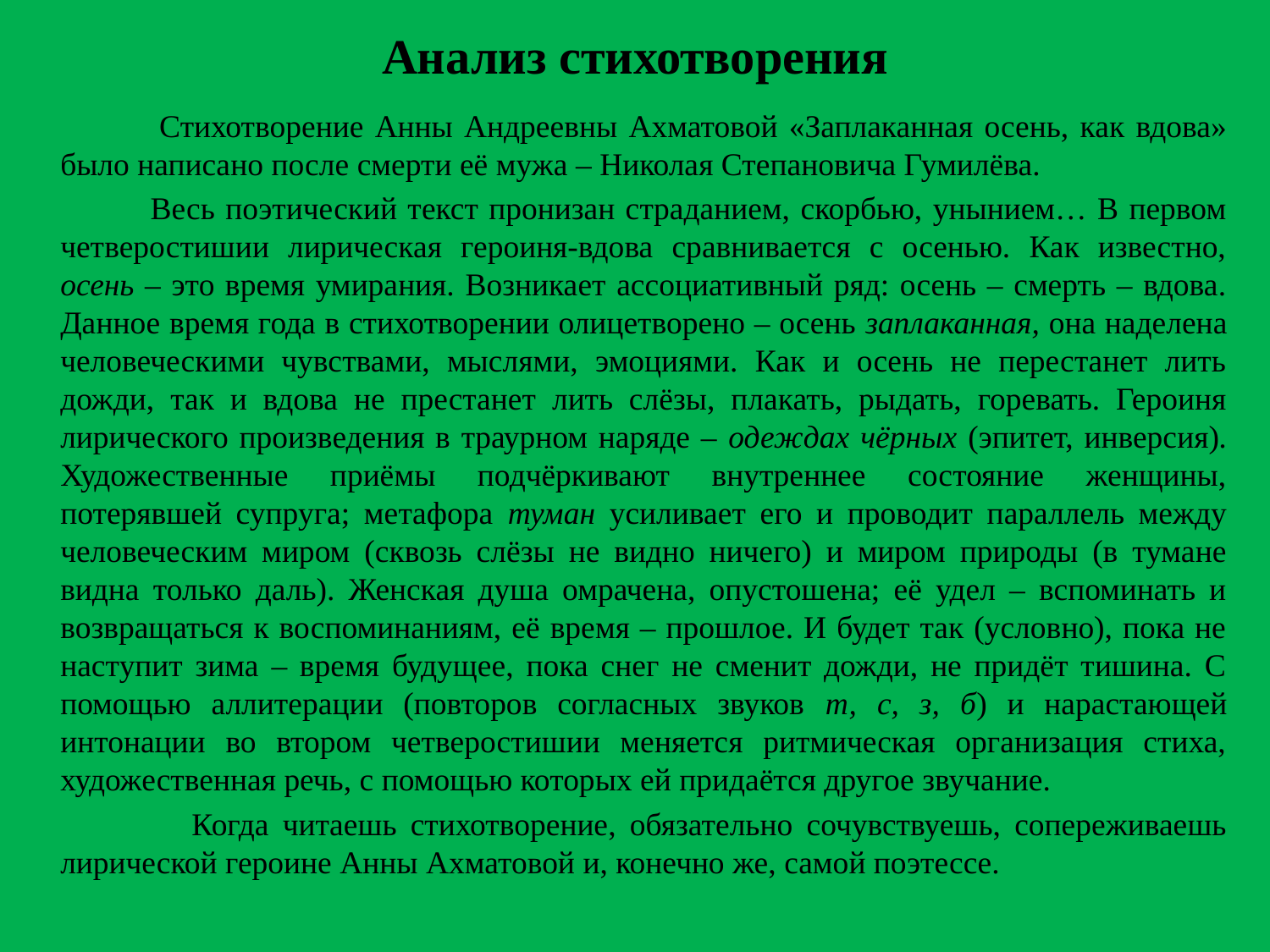

# Анализ стихотворения
             Стихотворение Анны Андреевны Ахматовой «Заплаканная осень, как вдова» было написано после смерти её мужа – Николая Степановича Гумилёва.
             Весь поэтический текст пронизан страданием, скорбью, унынием… В первом четверостишии лирическая героиня-вдова сравнивается с осенью. Как известно, осень – это время умирания. Возникает ассоциативный ряд: осень – смерть – вдова. Данное время года в стихотворении олицетворено – осень заплаканная, она наделена человеческими чувствами, мыслями, эмоциями. Как и осень не перестанет лить дожди, так и вдова не престанет лить слёзы, плакать, рыдать, горевать. Героиня лирического произведения в траурном наряде – одеждах чёрных (эпитет, инверсия). Художественные приёмы подчёркивают внутреннее состояние женщины, потерявшей супруга; метафора туман усиливает его и проводит параллель между человеческим миром (сквозь слёзы не видно ничего) и миром природы (в тумане видна только даль). Женская душа омрачена, опустошена; её удел – вспоминать и возвращаться к воспоминаниям, её время – прошлое. И будет так (условно), пока не наступит зима – время будущее, пока снег не сменит дожди, не придёт тишина. С помощью аллитерации (повторов согласных звуков т, с, з, б) и нарастающей интонации во втором четверостишии меняется ритмическая организация стиха, художественная речь, с помощью которых ей придаётся другое звучание.
             Когда читаешь стихотворение, обязательно сочувствуешь, сопереживаешь лирической героине Анны Ахматовой и, конечно же, самой поэтессе.